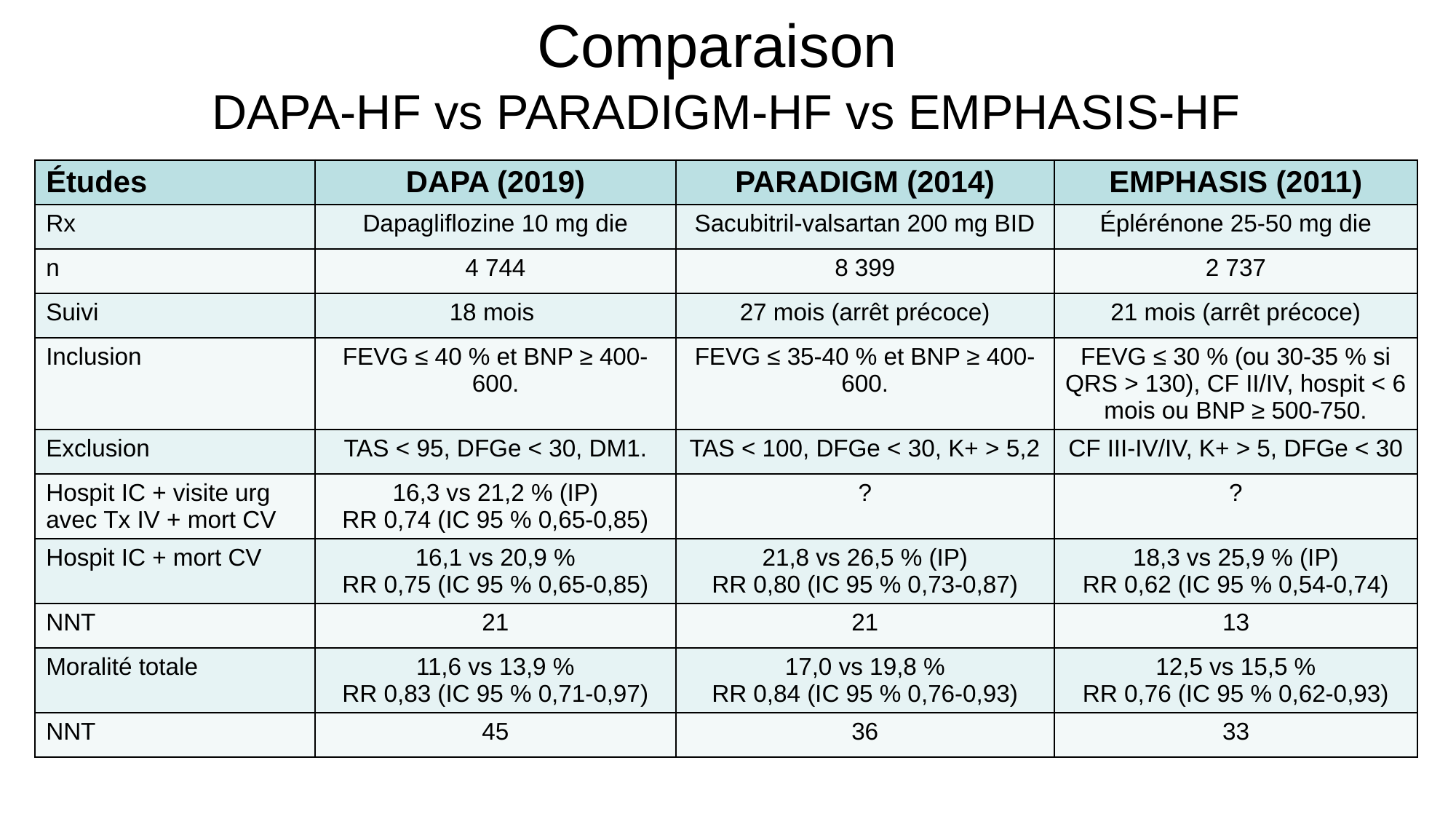

# Comparaison DAPA-HF vs PARADIGM-HF vs EMPHASIS-HF
| Études | DAPA (2019) | PARADIGM (2014) | EMPHASIS (2011) |
| --- | --- | --- | --- |
| Rx | Dapagliflozine 10 mg die | Sacubitril-valsartan 200 mg BID | Éplérénone 25-50 mg die |
| n | 4 744 | 8 399 | 2 737 |
| Suivi | 18 mois | 27 mois (arrêt précoce) | 21 mois (arrêt précoce) |
| Inclusion | FEVG ≤ 40 % et BNP ≥ 400-600. | FEVG ≤ 35-40 % et BNP ≥ 400-600. | FEVG ≤ 30 % (ou 30-35 % si QRS > 130), CF II/IV, hospit < 6 mois ou BNP ≥ 500-750. |
| Exclusion | TAS < 95, DFGe < 30, DM1. | TAS < 100, DFGe < 30, K+ > 5,2 | CF III-IV/IV, K+ > 5, DFGe < 30 |
| Hospit IC + visite urg avec Tx IV + mort CV | 16,3 vs 21,2 % (IP) RR 0,74 (IC 95 % 0,65-0,85) | ? | ? |
| Hospit IC + mort CV | 16,1 vs 20,9 % RR 0,75 (IC 95 % 0,65-0,85) | 21,8 vs 26,5 % (IP) RR 0,80 (IC 95 % 0,73-0,87) | 18,3 vs 25,9 % (IP) RR 0,62 (IC 95 % 0,54-0,74) |
| NNT | 21 | 21 | 13 |
| Moralité totale | 11,6 vs 13,9 % RR 0,83 (IC 95 % 0,71-0,97) | 17,0 vs 19,8 % RR 0,84 (IC 95 % 0,76-0,93) | 12,5 vs 15,5 % RR 0,76 (IC 95 % 0,62-0,93) |
| NNT | 45 | 36 | 33 |